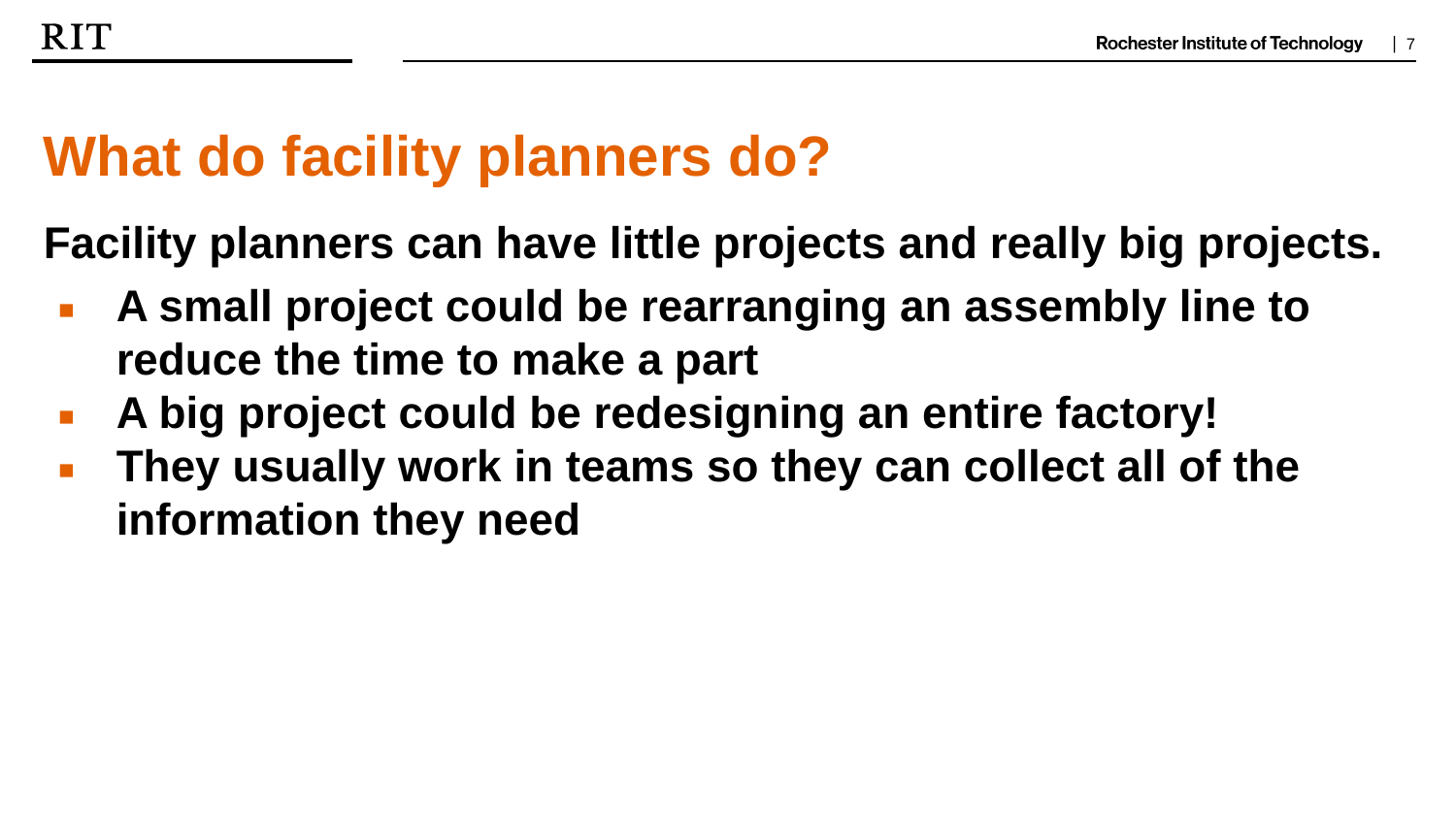

What do facility planners do?

Facility planners can have little projects and really big projects.
A small project could be rearranging an assembly line to reduce the time to make a part
A big project could be redesigning an entire factory!
They usually work in teams so they can collect all of the information they need